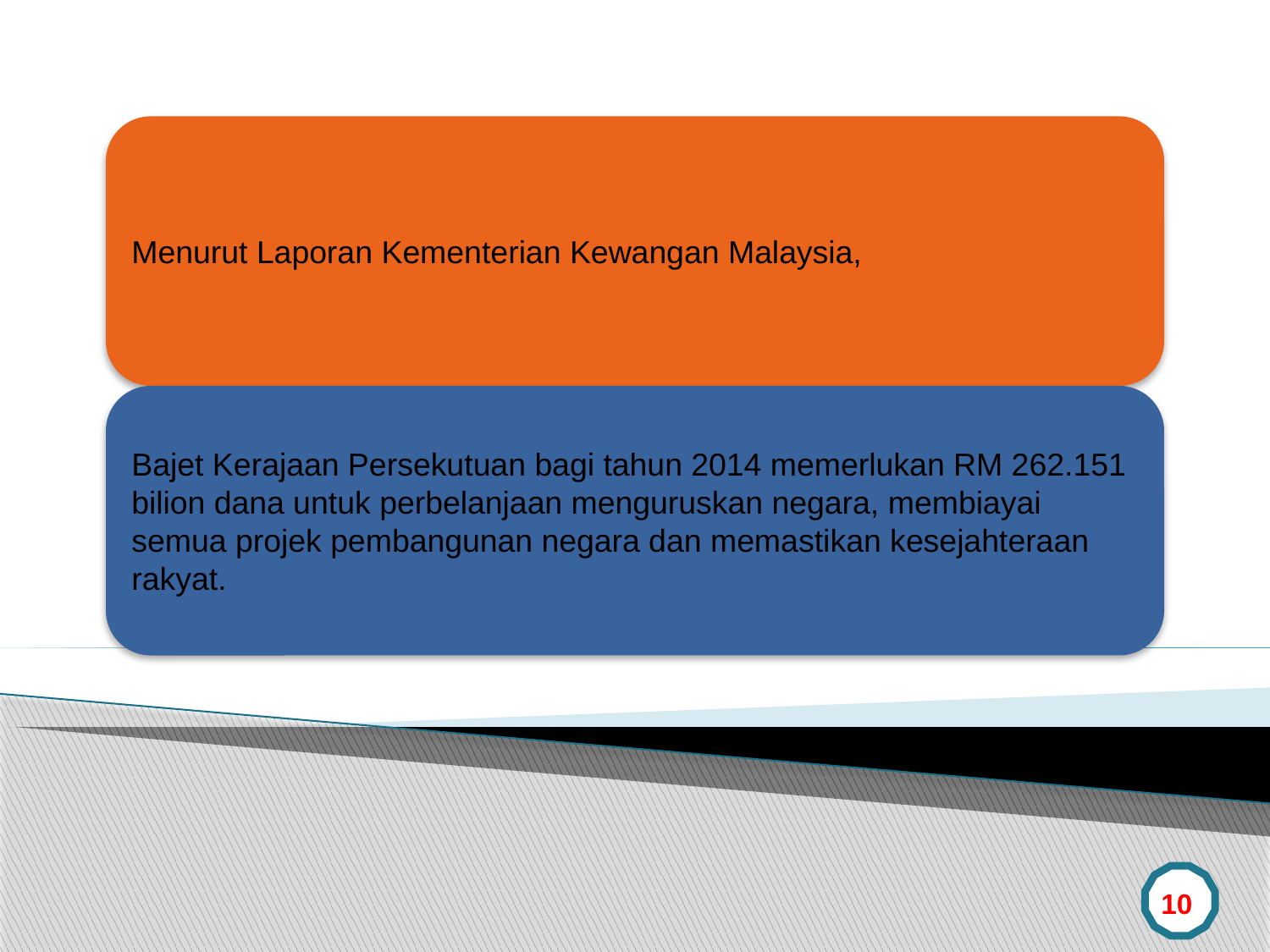

Menurut Laporan Kementerian Kewangan Malaysia,
Bajet Kerajaan Persekutuan bagi tahun 2014 memerlukan RM 262.151 bilion dana untuk perbelanjaan menguruskan negara, membiayai semua projek pembangunan negara dan memastikan kesejahteraan rakyat.

10